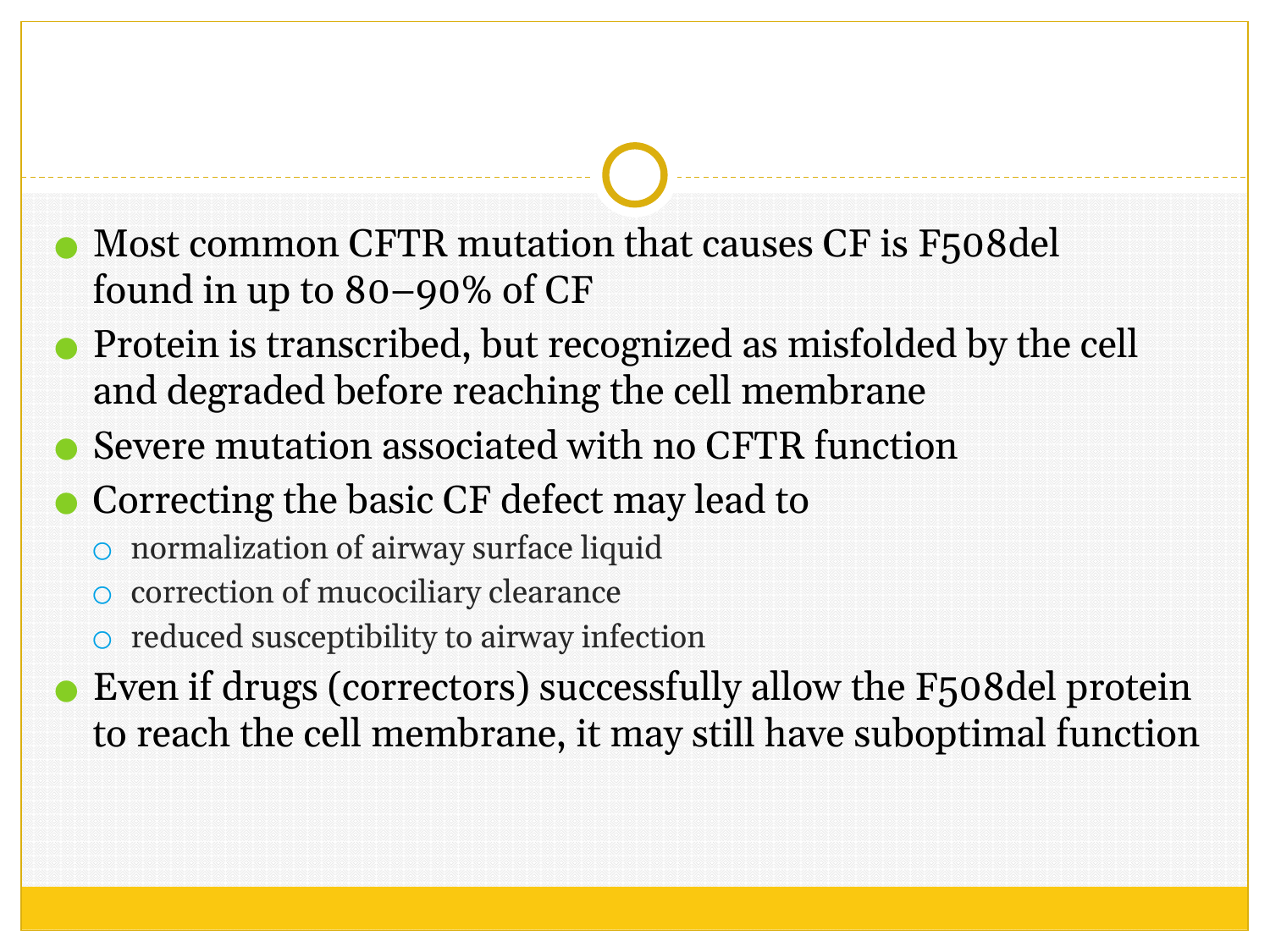

#
Most common CFTR mutation that causes CF is F508del      found in up to 80–90% of CF
Protein is transcribed, but recognized as misfolded by the cell and degraded before reaching the cell membrane
Severe mutation associated with no CFTR function
Correcting the basic CF defect may lead to
normalization of airway surface liquid
correction of mucociliary clearance
reduced susceptibility to airway infection
Even if drugs (correctors) successfully allow the F508del protein to reach the cell membrane, it may still have suboptimal function